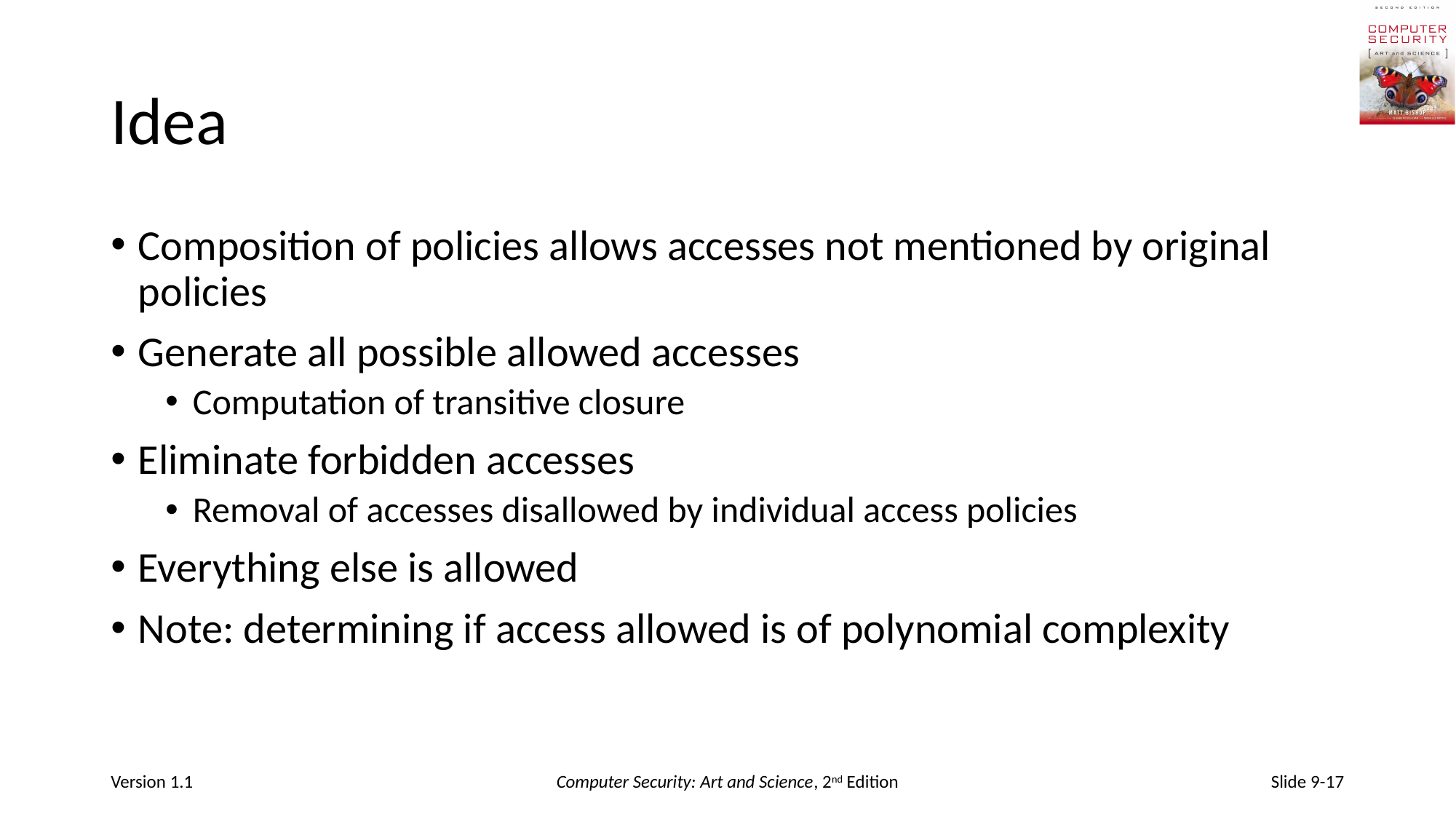

# Idea
Composition of policies allows accesses not mentioned by original policies
Generate all possible allowed accesses
Computation of transitive closure
Eliminate forbidden accesses
Removal of accesses disallowed by individual access policies
Everything else is allowed
Note: determining if access allowed is of polynomial complexity
Version 1.1
Computer Security: Art and Science, 2nd Edition
Slide 9-17